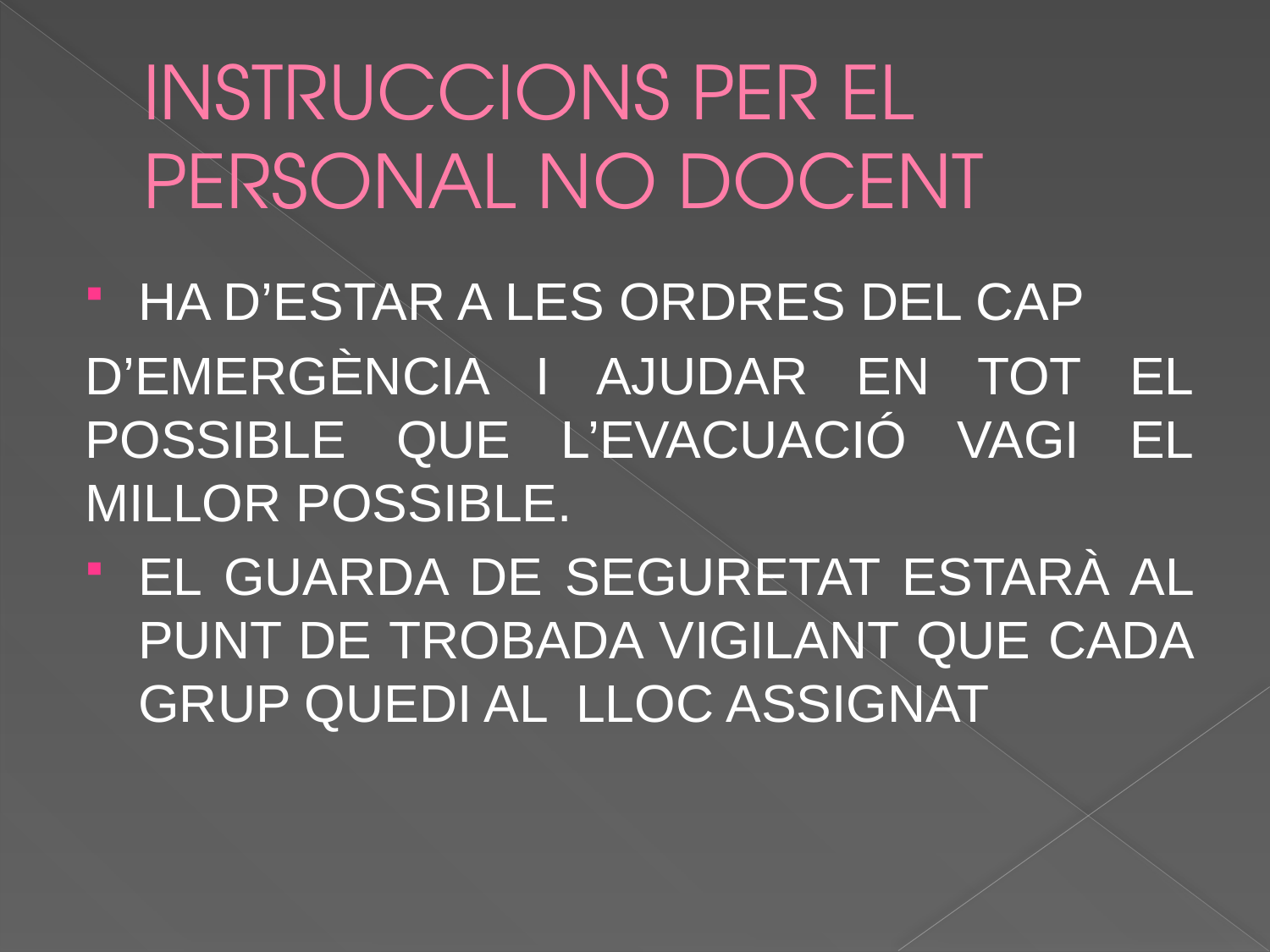

# INSTRUCCIONS PER EL PERSONAL NO DOCENT
HA D’ESTAR A LES ORDRES DEL CAP
D’EMERGÈNCIA I AJUDAR EN TOT EL POSSIBLE QUE L’EVACUACIÓ VAGI EL MILLOR POSSIBLE.
EL GUARDA DE SEGURETAT ESTARÀ AL PUNT DE TROBADA VIGILANT QUE CADA GRUP QUEDI AL  LLOC ASSIGNAT